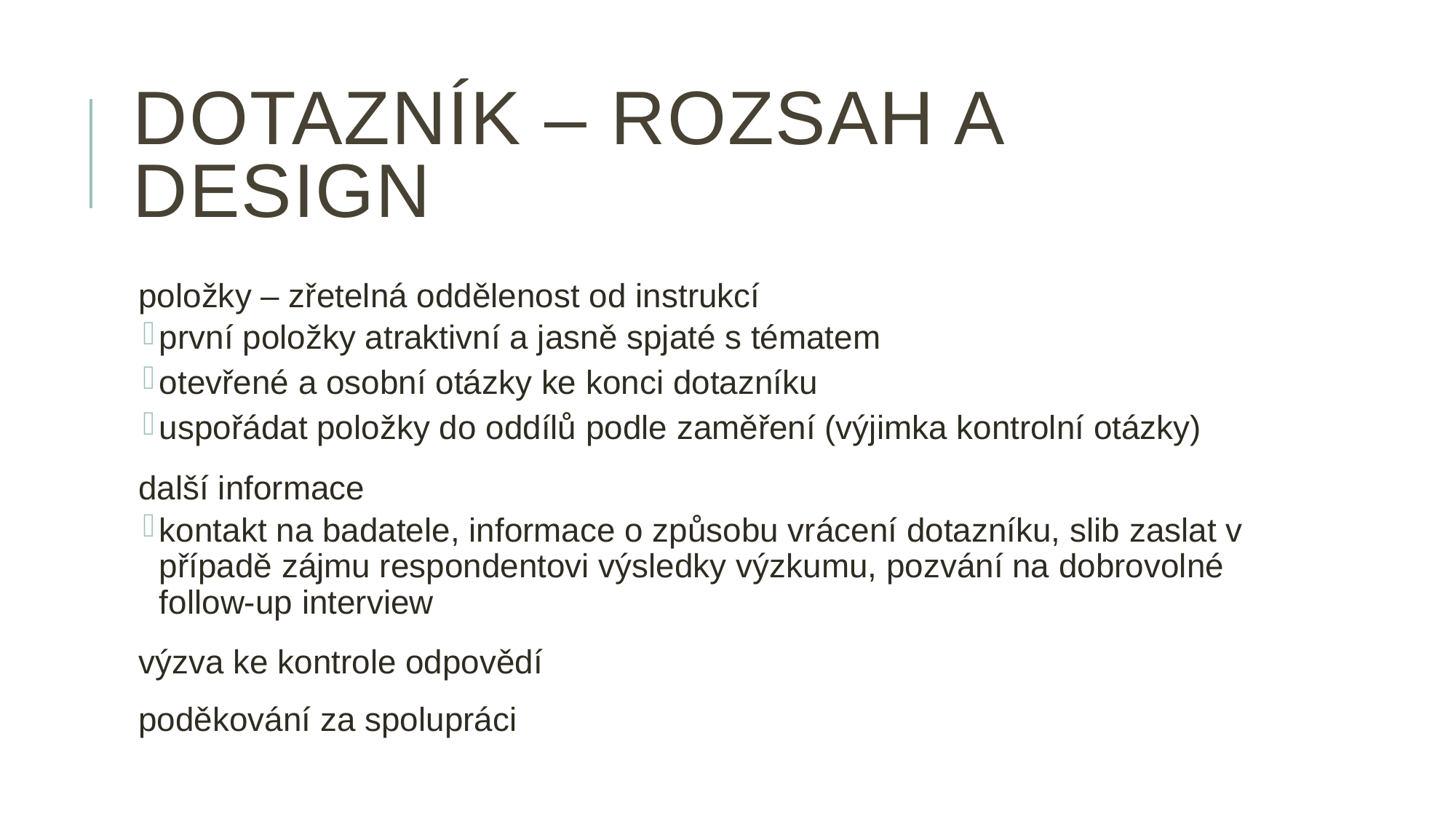

# Dotazník – ROZSAH A DESIGN
položky – zřetelná oddělenost od instrukcí
první položky atraktivní a jasně spjaté s tématem
otevřené a osobní otázky ke konci dotazníku
uspořádat položky do oddílů podle zaměření (výjimka kontrolní otázky)
další informace
kontakt na badatele, informace o způsobu vrácení dotazníku, slib zaslat v případě zájmu respondentovi výsledky výzkumu, pozvání na dobrovolné follow-up interview
výzva ke kontrole odpovědí
poděkování za spolupráci